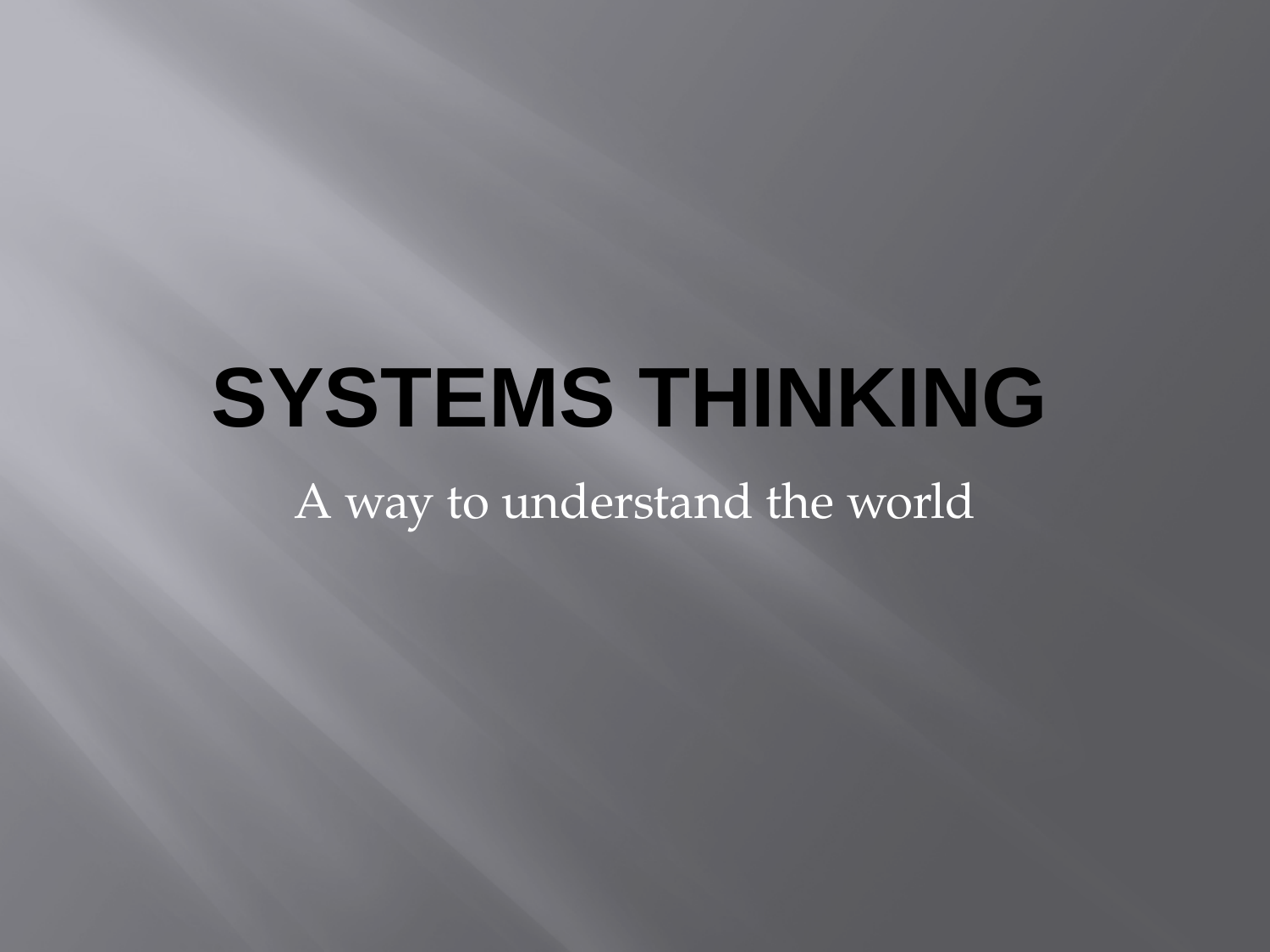

# Systems Thinking
A way to understand the world